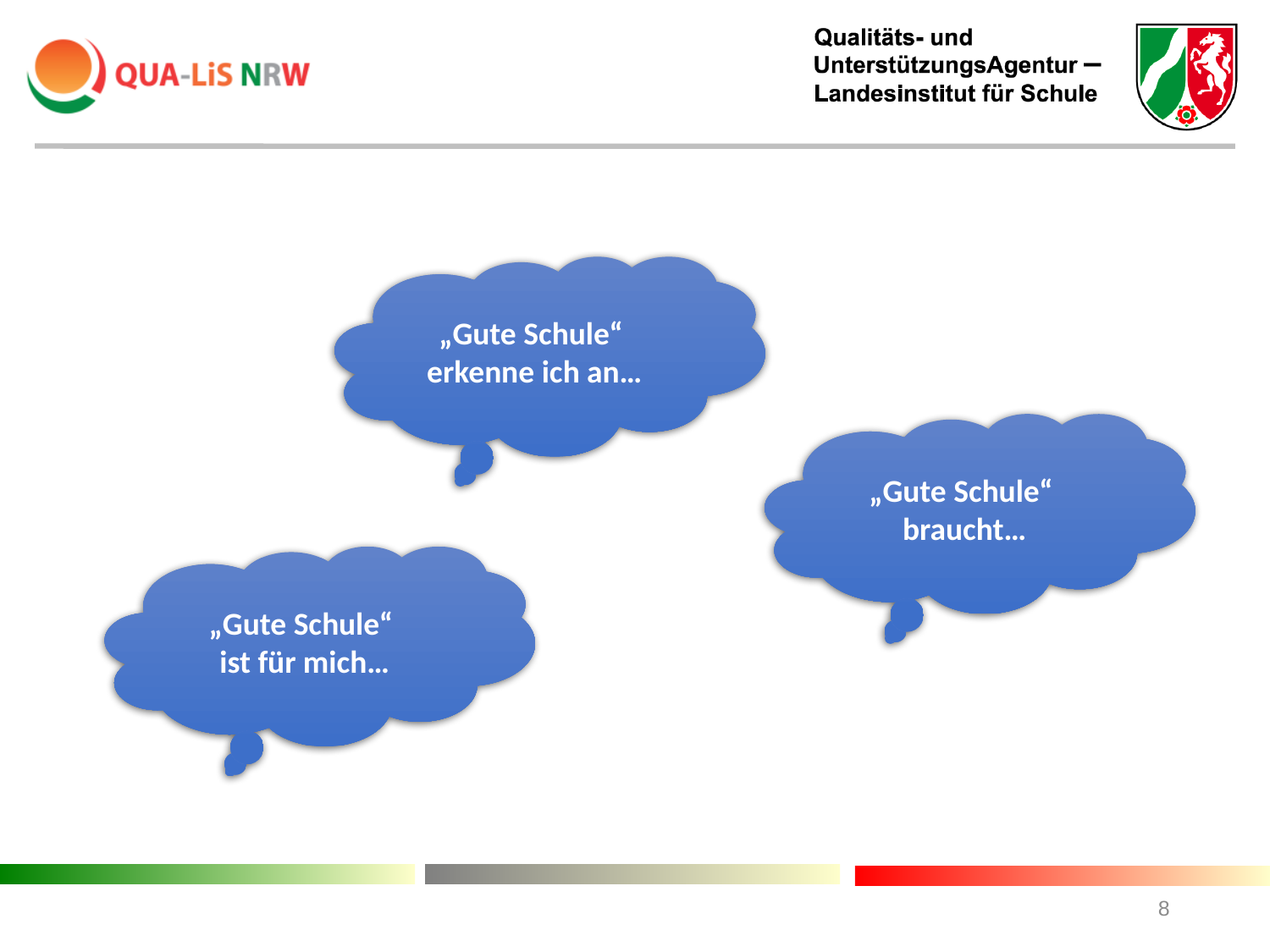

„Gute Schule“
erkenne ich an…
„Gute Schule“
braucht…
„Gute Schule“
ist für mich…
8